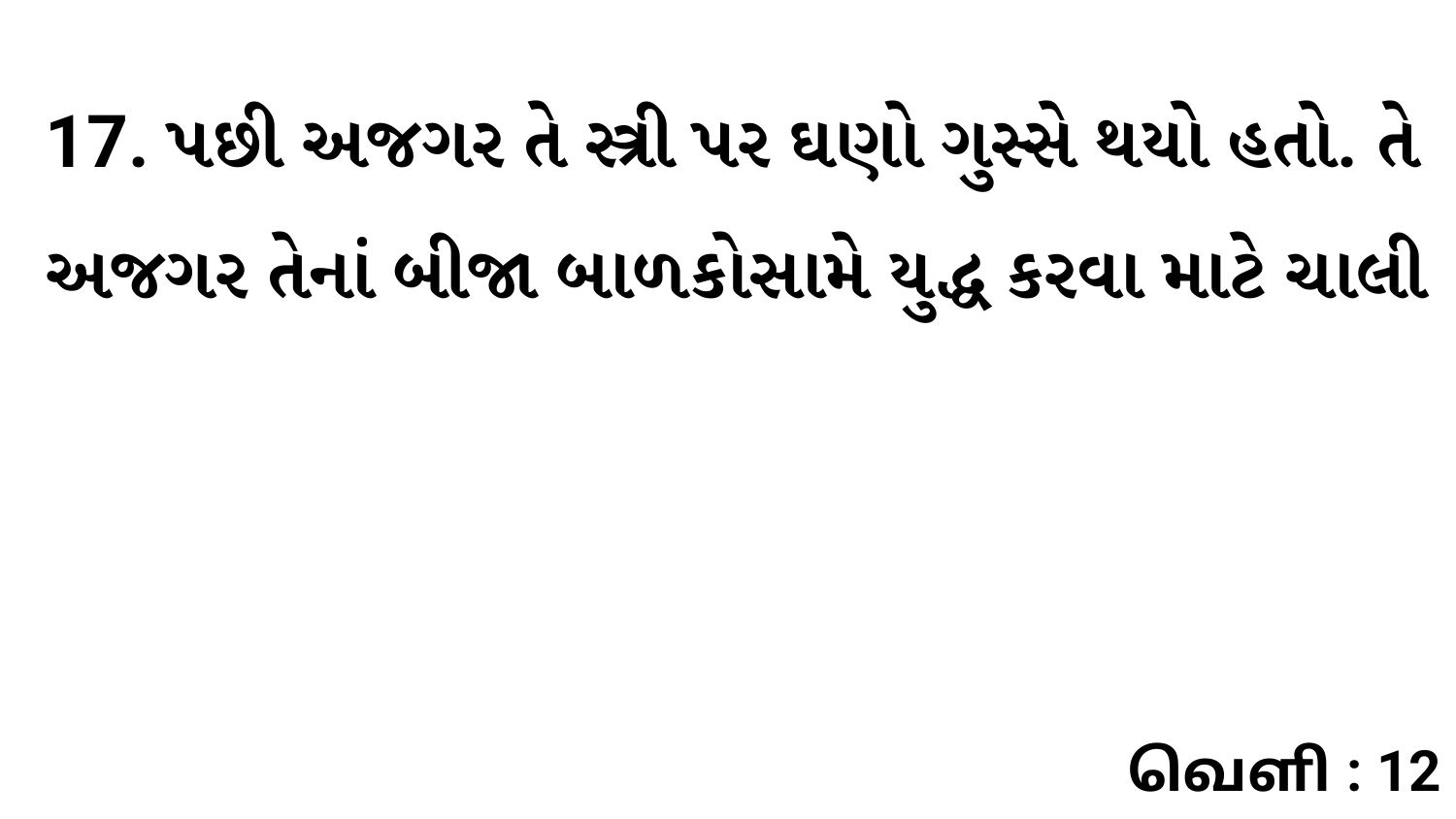

17. પછી અજગર તે સ્ત્રી પર ઘણો ગુસ્સે થયો હતો. તે અજગર તેનાં બીજા બાળકોસામે યુદ્ધ કરવા માટે ચાલી
வெளி : 12